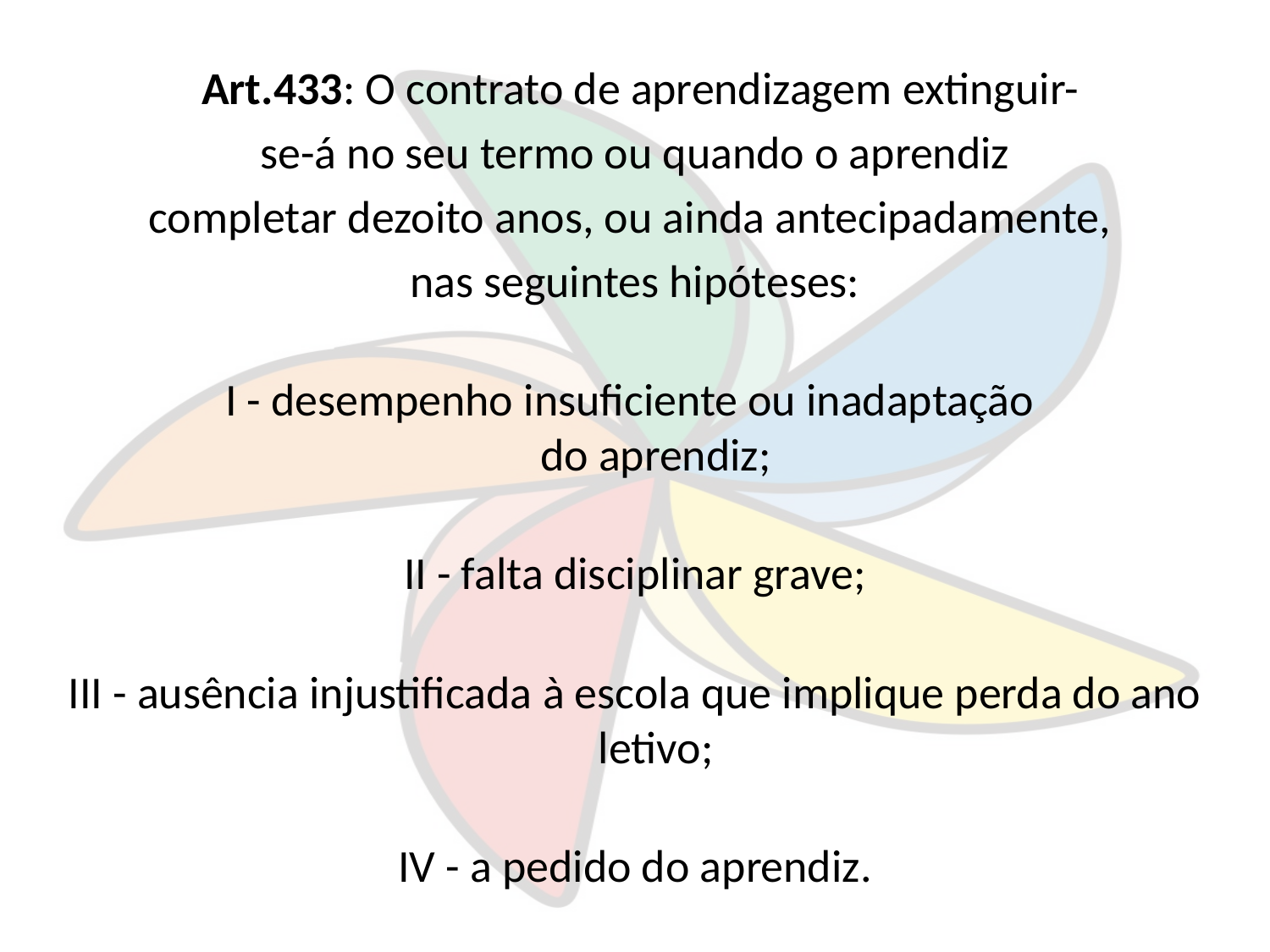

Art.433: O contrato de aprendizagem extinguir-
se-á no seu termo ou quando o aprendiz
completar dezoito anos, ou ainda antecipadamente,
nas seguintes hipóteses:
I - desempenho insuficiente ou inadaptação
do aprendiz;
II - falta disciplinar grave;
III - ausência injustificada à escola que implique perda do ano letivo;
IV - a pedido do aprendiz.